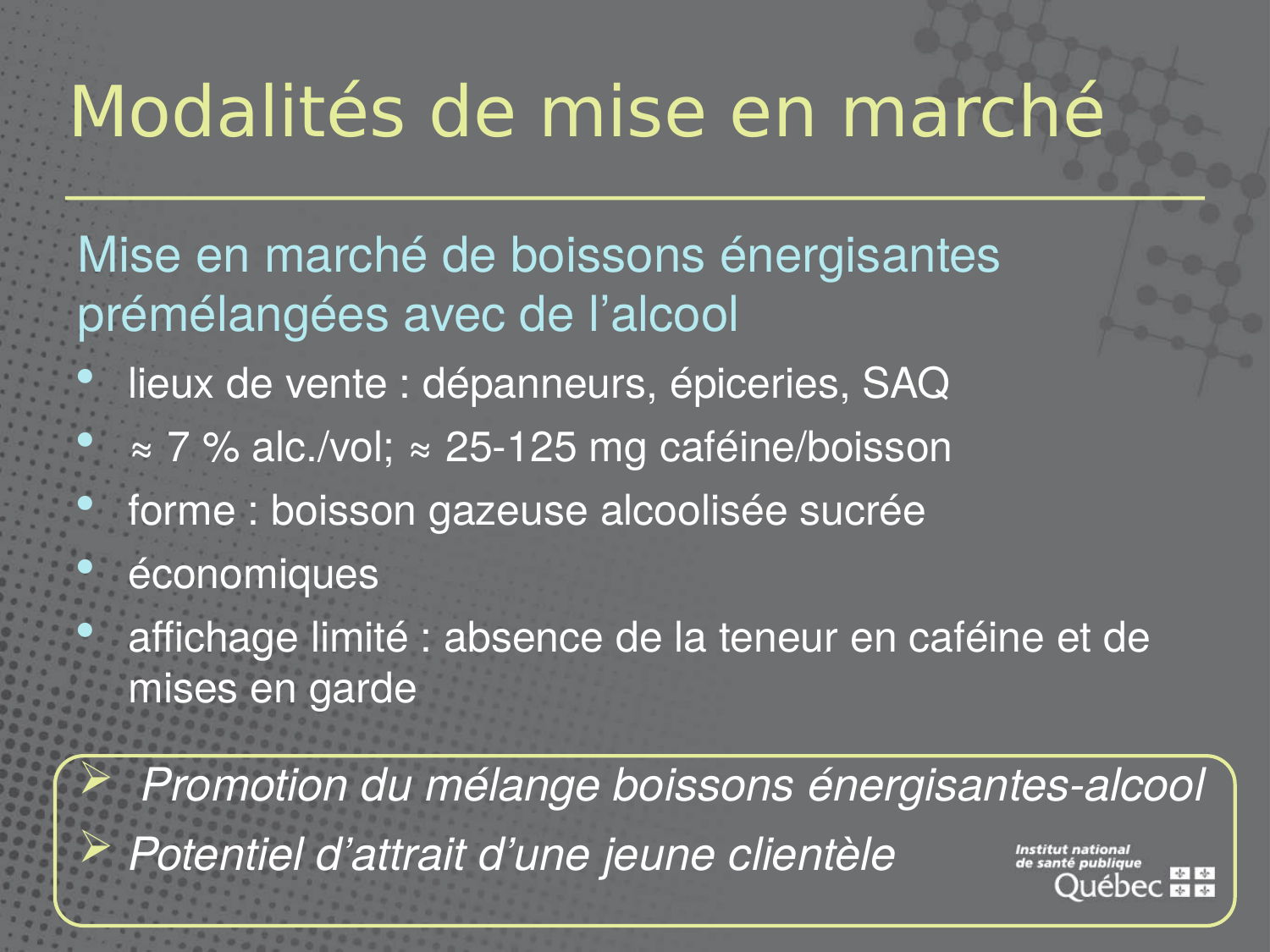

# Modalités de mise en marché
Mise en marché de boissons énergisantes prémélangées avec de l’alcool
lieux de vente : dépanneurs, épiceries, SAQ
≈ 7 % alc./vol; ≈ 25-125 mg caféine/boisson
forme : boisson gazeuse alcoolisée sucrée
économiques
affichage limité : absence de la teneur en caféine et de mises en garde

 Promotion du mélange boissons énergisantes-alcool
Potentiel d’attrait d’une jeune clientèle